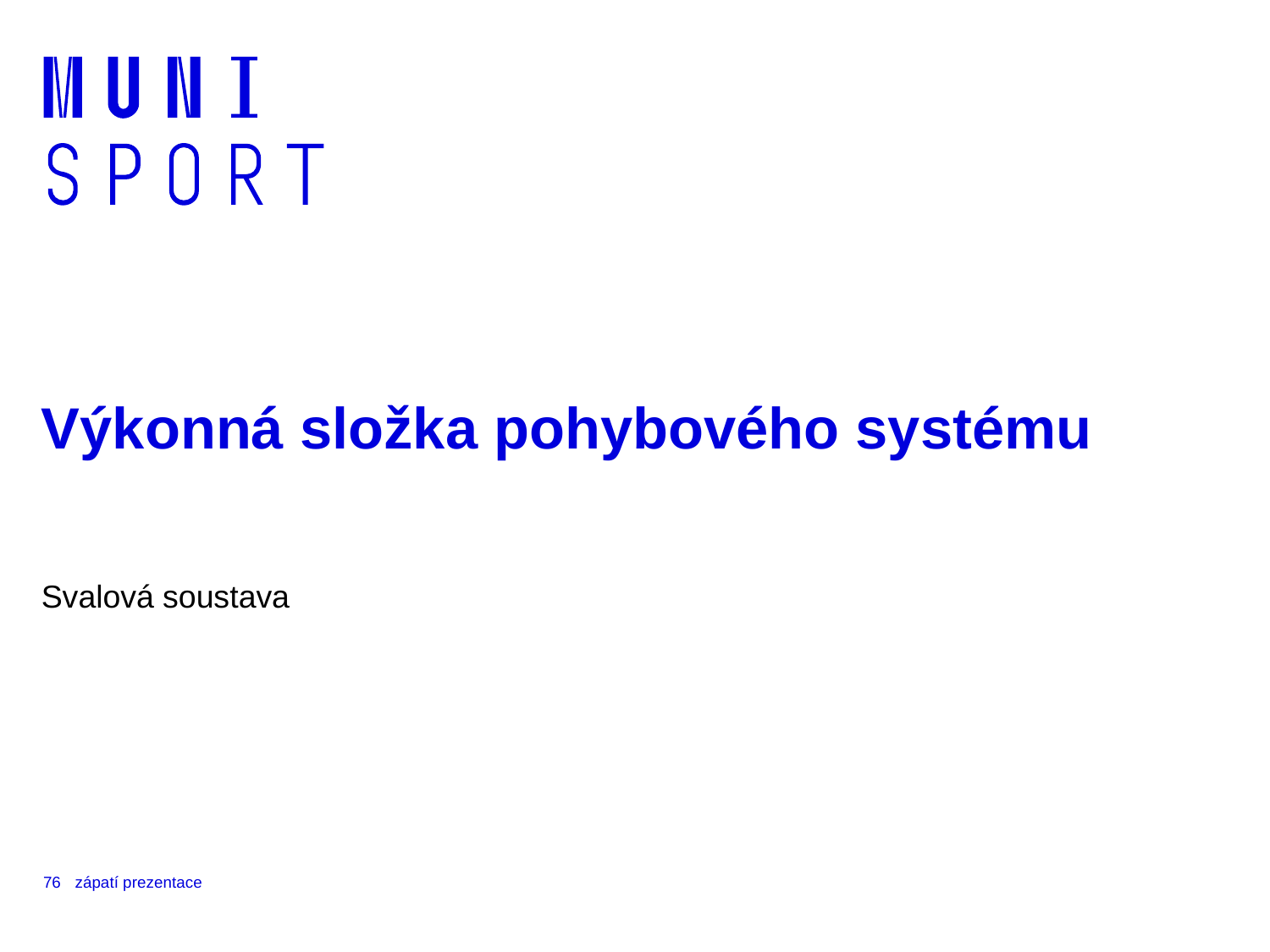

# Výkonná složka pohybového systému
Svalová soustava
76
zápatí prezentace